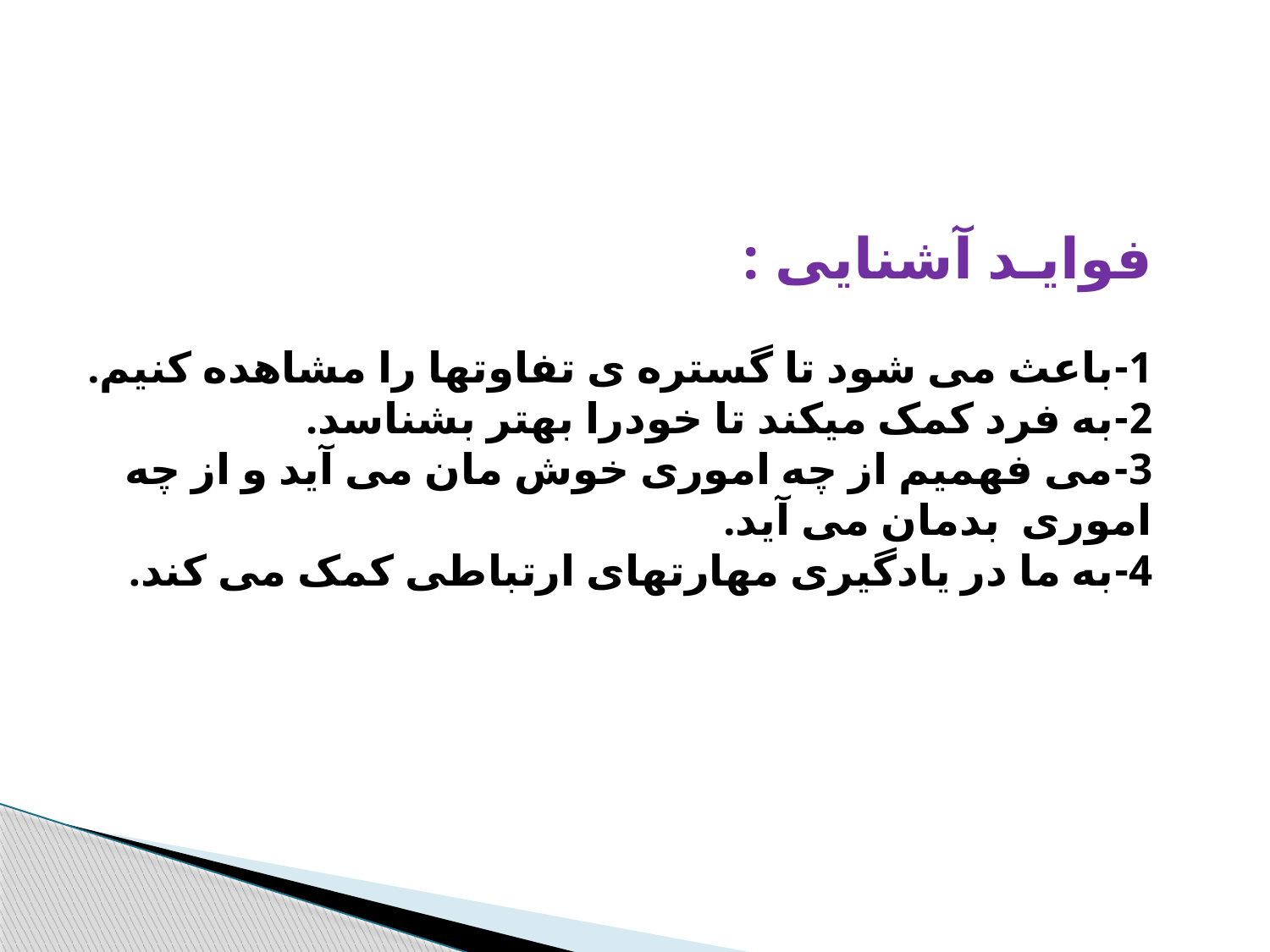

فوایـد آشنایی :
1-باعث می شود تا گستره ی تفاوتها را مشاهده کنیم.
2-به فرد کمک میکند تا خودرا بهتر بشناسد.
3-می فهمیم از چه اموری خوش مان می آید و از چه اموری  بدمان می آید.
4-به ما در یادگیری مهارتهای ارتباطی کمک می کند.